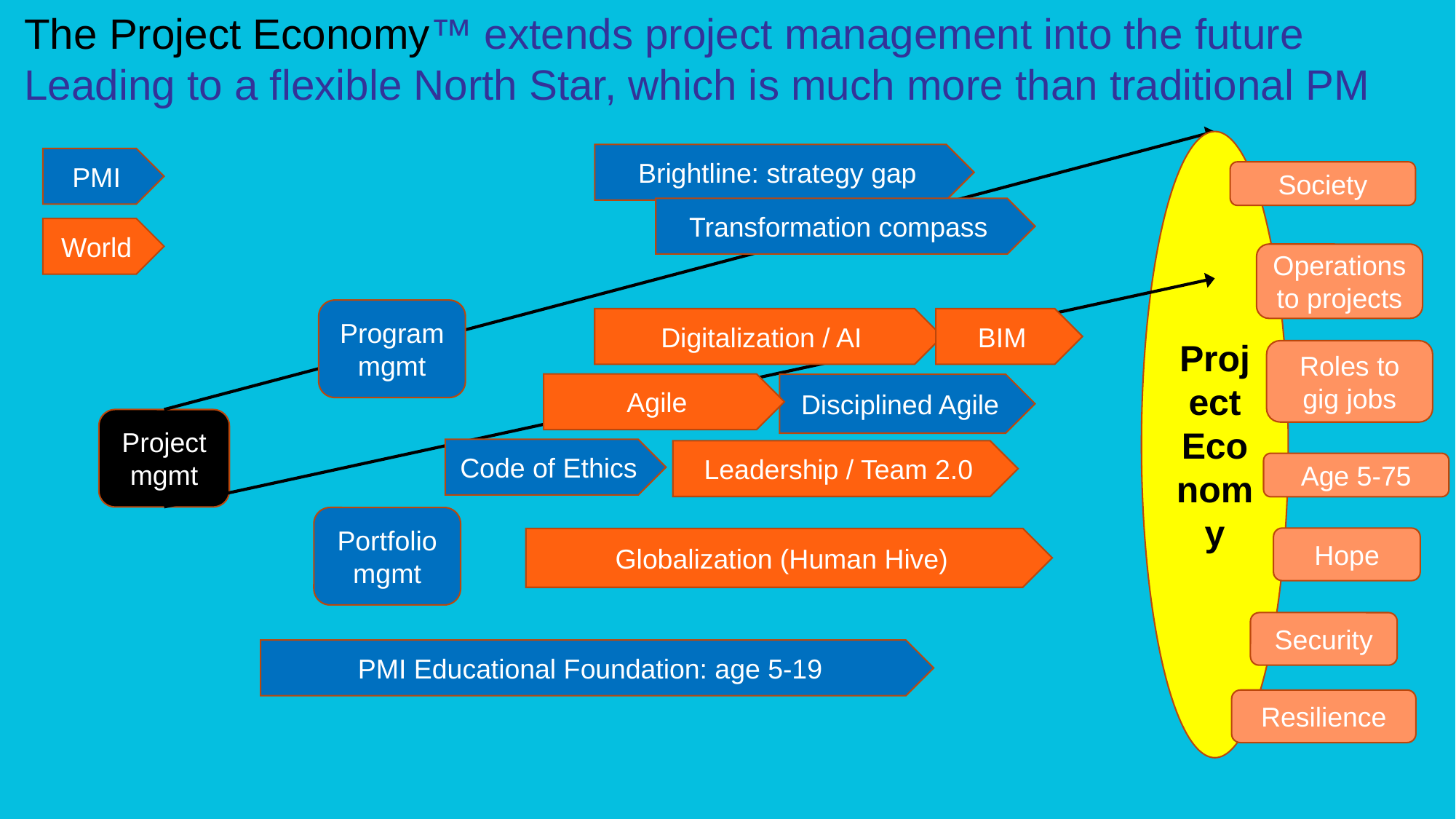

The Project Economy™ extends project management into the future
Leading to a flexible North Star, which is much more than traditional PM
Project Economy
Brightline: strategy gap
PMI
Society
Transformation compass
World
Operations to projects
Program mgmt
BIM
Digitalization / AI
Roles to gig jobs
Agile
Disciplined Agile
Project mgmt
Code of Ethics
Leadership / Team 2.0
Age 5-75
Portfolio mgmt
Hope
Globalization (Human Hive)
Security
PMI Educational Foundation: age 5-19
Resilience